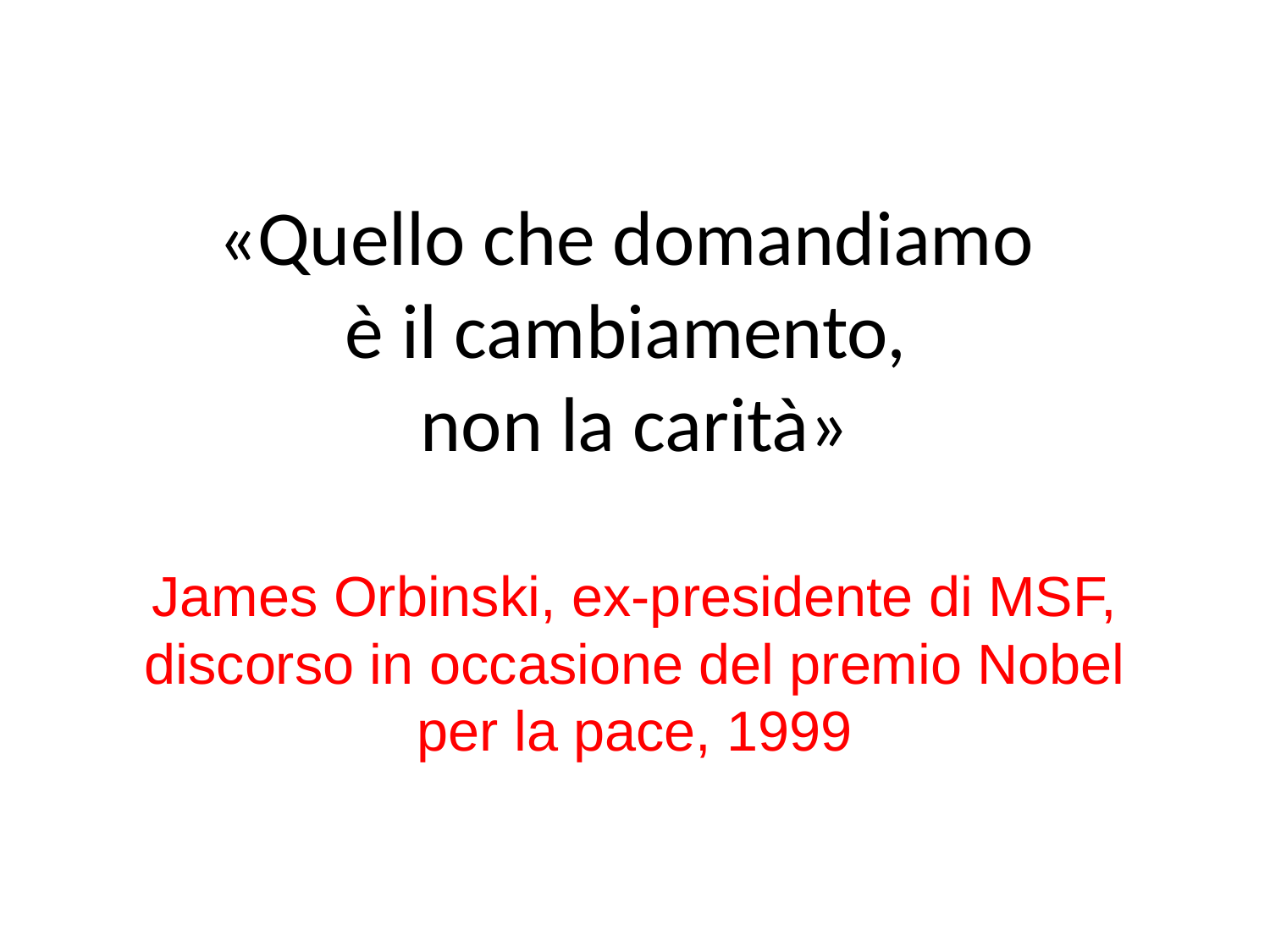

«Quello che domandiamo
è il cambiamento,
non la carità»
James Orbinski, ex-presidente di MSF, discorso in occasione del premio Nobel per la pace, 1999